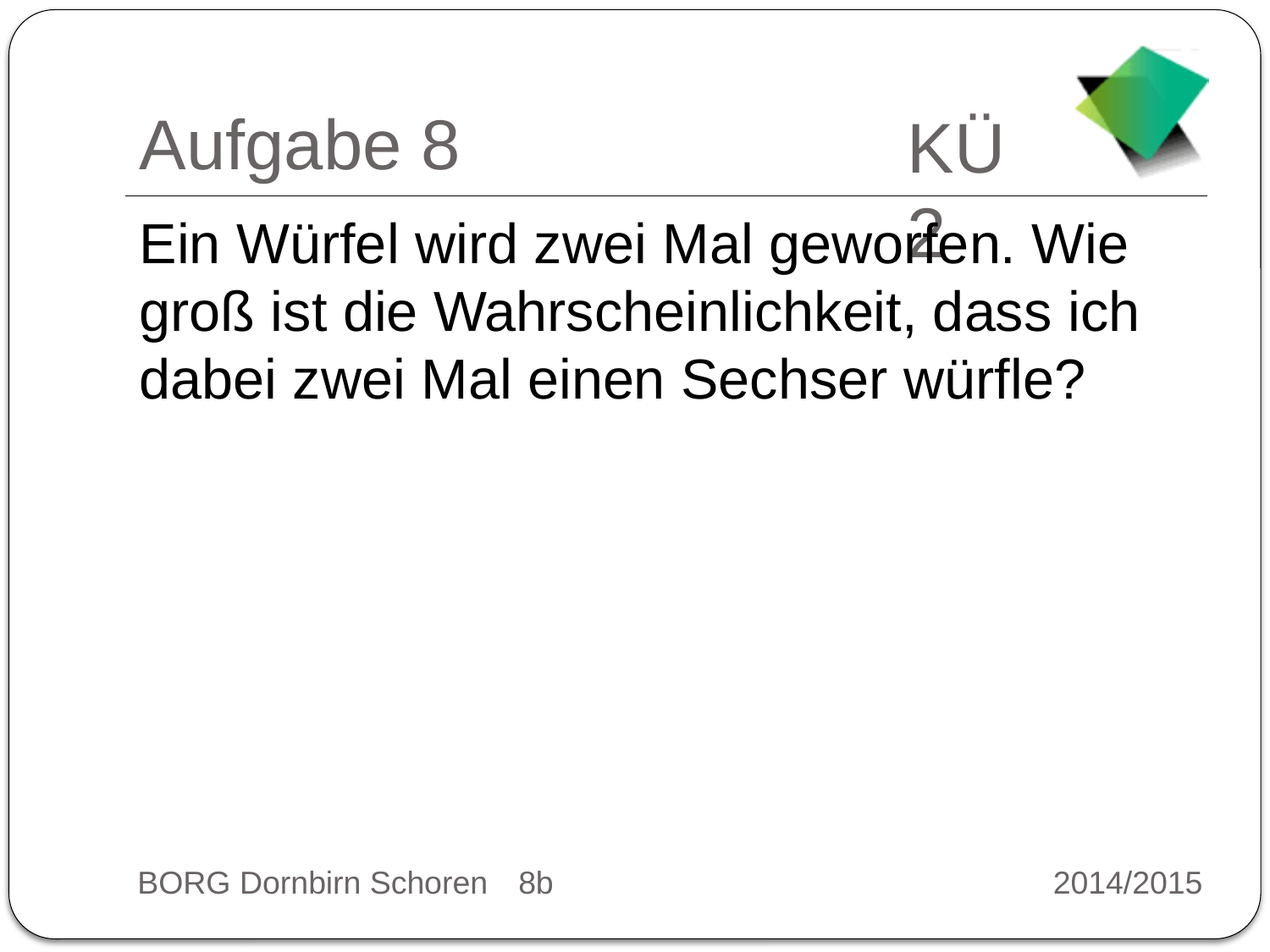

# Aufgabe 8
Ein Würfel wird zwei Mal geworfen. Wie groß ist die Wahrscheinlichkeit, dass ich dabei zwei Mal einen Sechser würfle?